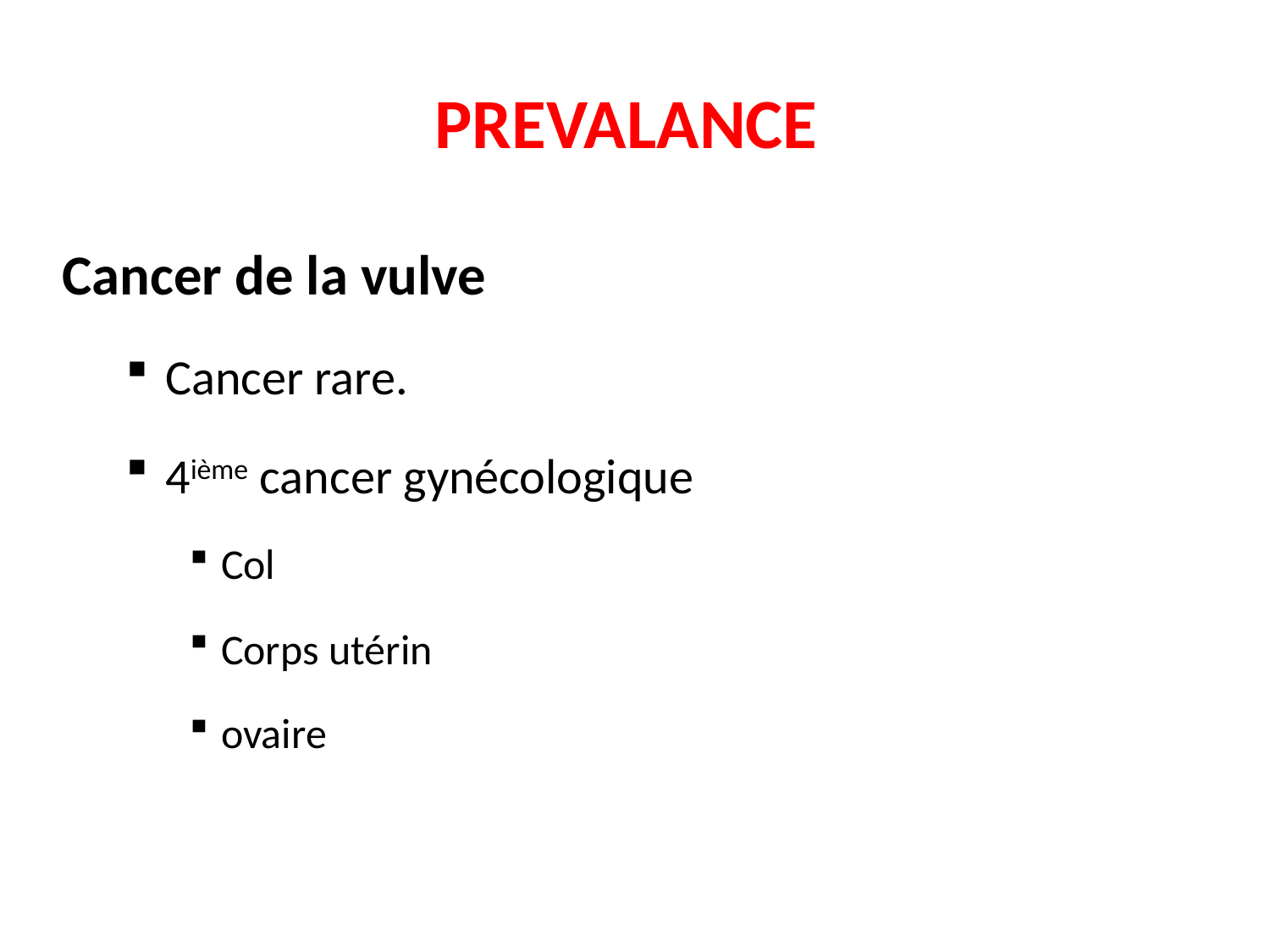

# PREVALANCE
Cancer de la vulve
Cancer rare.
4ième cancer gynécologique
Col
Corps utérin
ovaire